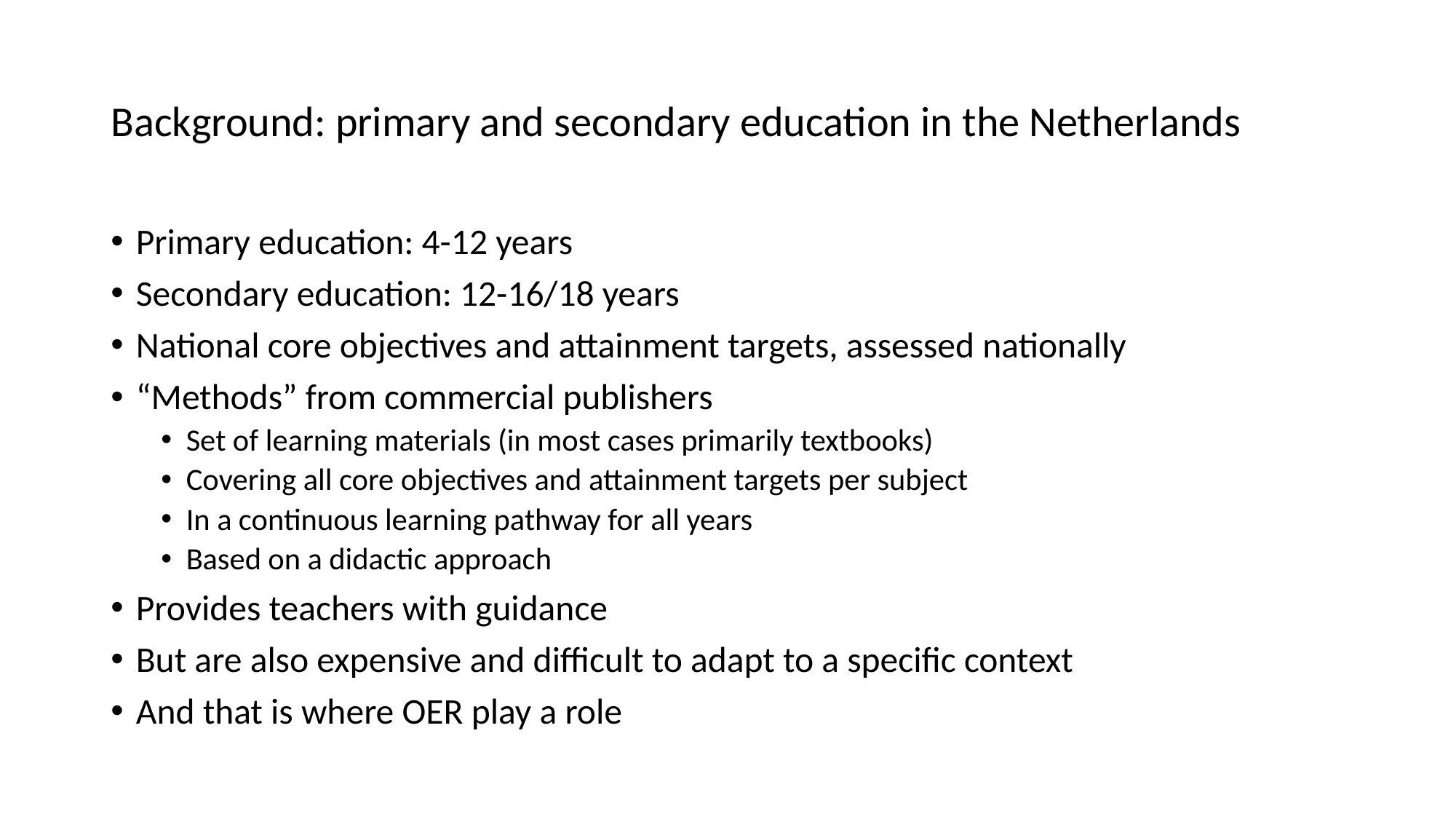

# Background: primary and secondary education in the Netherlands
Primary education: 4-12 years
Secondary education: 12-16/18 years
National core objectives and attainment targets, assessed nationally
“Methods” from commercial publishers
Set of learning materials (in most cases primarily textbooks)
Covering all core objectives and attainment targets per subject
In a continuous learning pathway for all years
Based on a didactic approach
Provides teachers with guidance
But are also expensive and difficult to adapt to a specific context
And that is where OER play a role